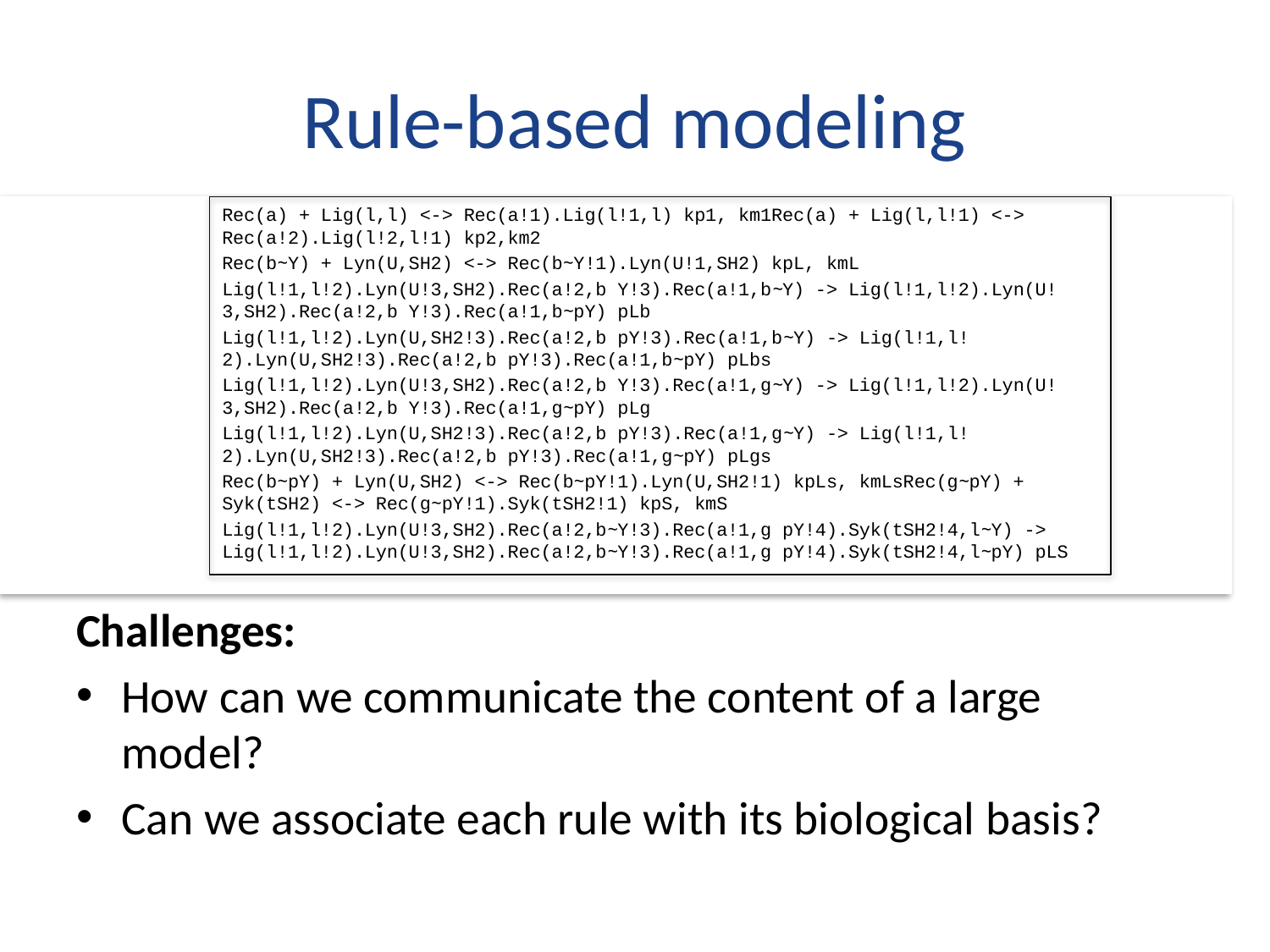

# Rule-based modeling

Rec(a) + Lig(l,l) <-> Rec(a!1).Lig(l!1,l) kp1, km1Rec(a) + Lig(l,l!1) <-> Rec(a!2).Lig(l!2,l!1) kp2,km2
Rec(b∼Y) + Lyn(U,SH2) <-> Rec(b∼Y!1).Lyn(U!1,SH2) kpL, kmL
Lig(l!1,l!2).Lyn(U!3,SH2).Rec(a!2,b Y!3).Rec(a!1,b∼Y) -> Lig(l!1,l!2).Lyn(U!3,SH2).Rec(a!2,b Y!3).Rec(a!1,b∼pY) pLb
Lig(l!1,l!2).Lyn(U,SH2!3).Rec(a!2,b pY!3).Rec(a!1,b∼Y) -> Lig(l!1,l!2).Lyn(U,SH2!3).Rec(a!2,b pY!3).Rec(a!1,b∼pY) pLbs
Lig(l!1,l!2).Lyn(U!3,SH2).Rec(a!2,b Y!3).Rec(a!1,g∼Y) -> Lig(l!1,l!2).Lyn(U!3,SH2).Rec(a!2,b Y!3).Rec(a!1,g∼pY) pLg
Lig(l!1,l!2).Lyn(U,SH2!3).Rec(a!2,b pY!3).Rec(a!1,g∼Y) -> Lig(l!1,l!2).Lyn(U,SH2!3).Rec(a!2,b pY!3).Rec(a!1,g∼pY) pLgs
Rec(b∼pY) + Lyn(U,SH2) <-> Rec(b∼pY!1).Lyn(U,SH2!1) kpLs, kmLsRec(g∼pY) + Syk(tSH2) <-> Rec(g∼pY!1).Syk(tSH2!1) kpS, kmS
Lig(l!1,l!2).Lyn(U!3,SH2).Rec(a!2,b∼Y!3).Rec(a!1,g pY!4).Syk(tSH2!4,l∼Y) -> Lig(l!1,l!2).Lyn(U!3,SH2).Rec(a!2,b∼Y!3).Rec(a!1,g pY!4).Syk(tSH2!4,l∼pY) pLS

Prospects:
A great deal of information is available about a number of signal transduction systems.
This information can be used to specify rules.
Algorithms and software tools are available that allow us to simulate large-scale rule-based models.
Challenges:
How can we communicate the content of a large model?
Can we associate each rule with its biological basis?